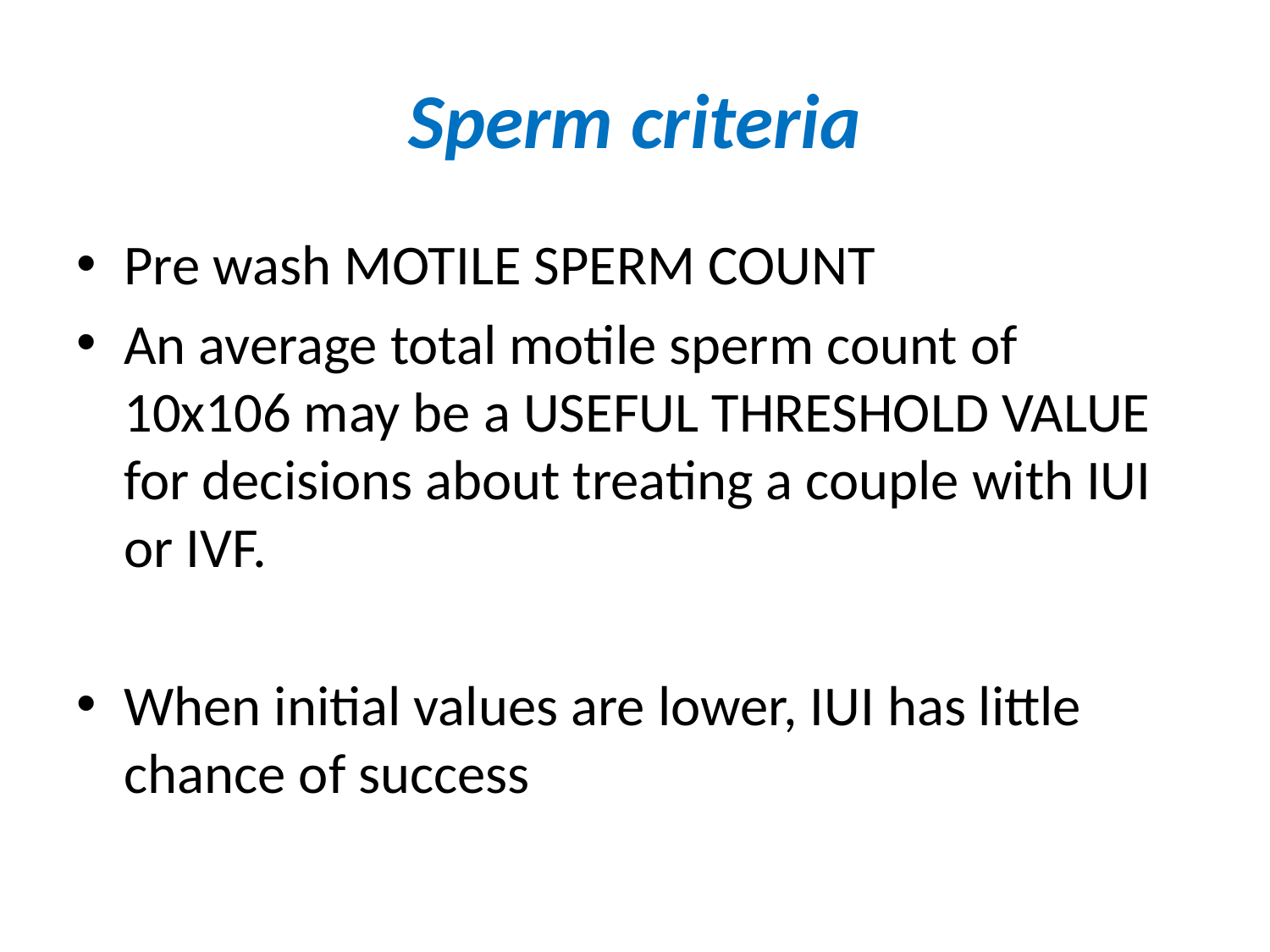

# Sperm criteria
Pre wash MOTILE SPERM COUNT
An average total motile sperm count of 10x106 may be a USEFUL THRESHOLD VALUE for decisions about treating a couple with IUI or IVF.

When initial values are lower, IUI has little chance of success